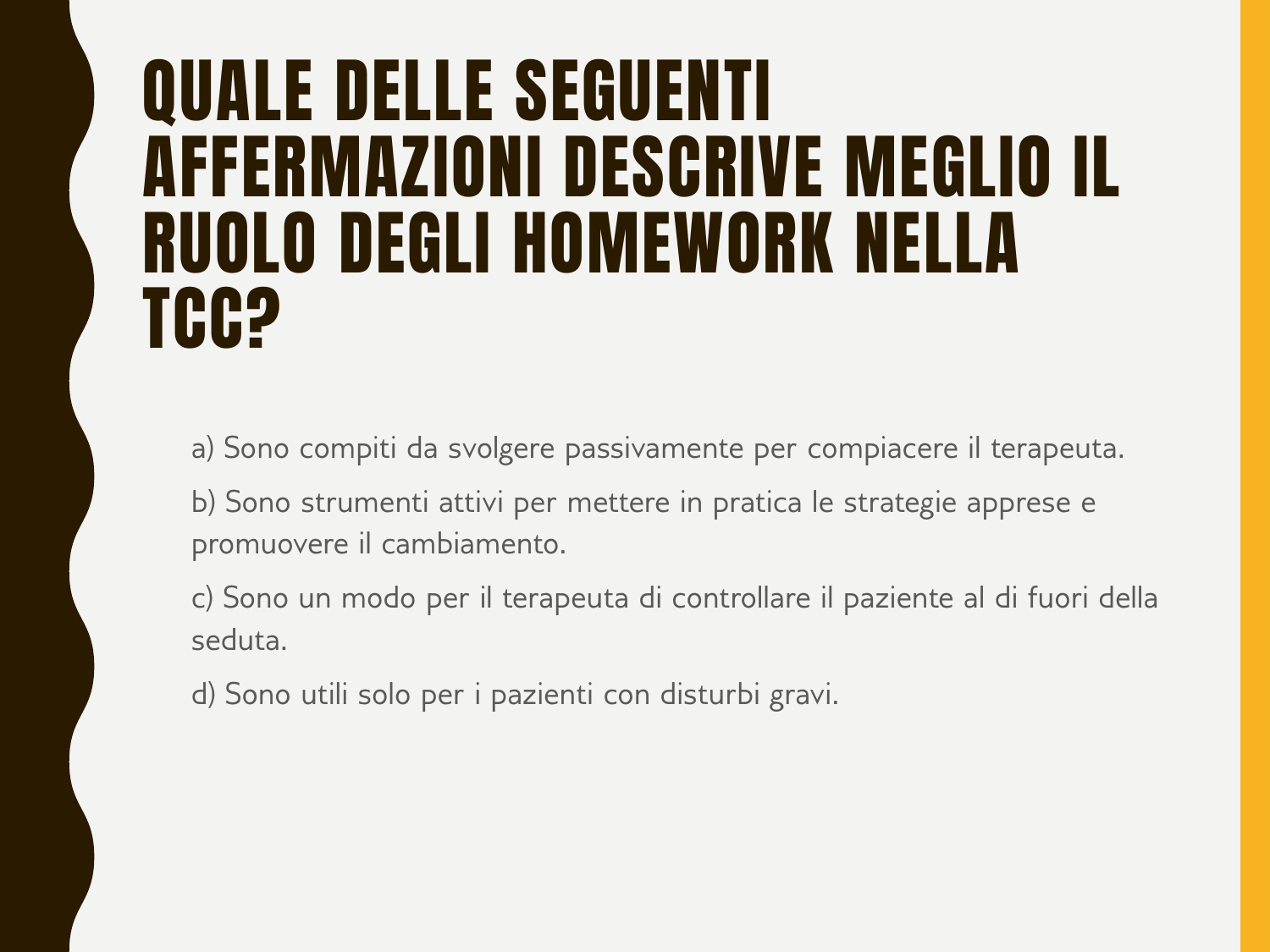

# Quale delle seguenti affermazioni descrive meglio il ruolo degli homework nella TCC?
a) Sono compiti da svolgere passivamente per compiacere il terapeuta.
b) Sono strumenti attivi per mettere in pratica le strategie apprese e promuovere il cambiamento.
c) Sono un modo per il terapeuta di controllare il paziente al di fuori della seduta.
d) Sono utili solo per i pazienti con disturbi gravi.